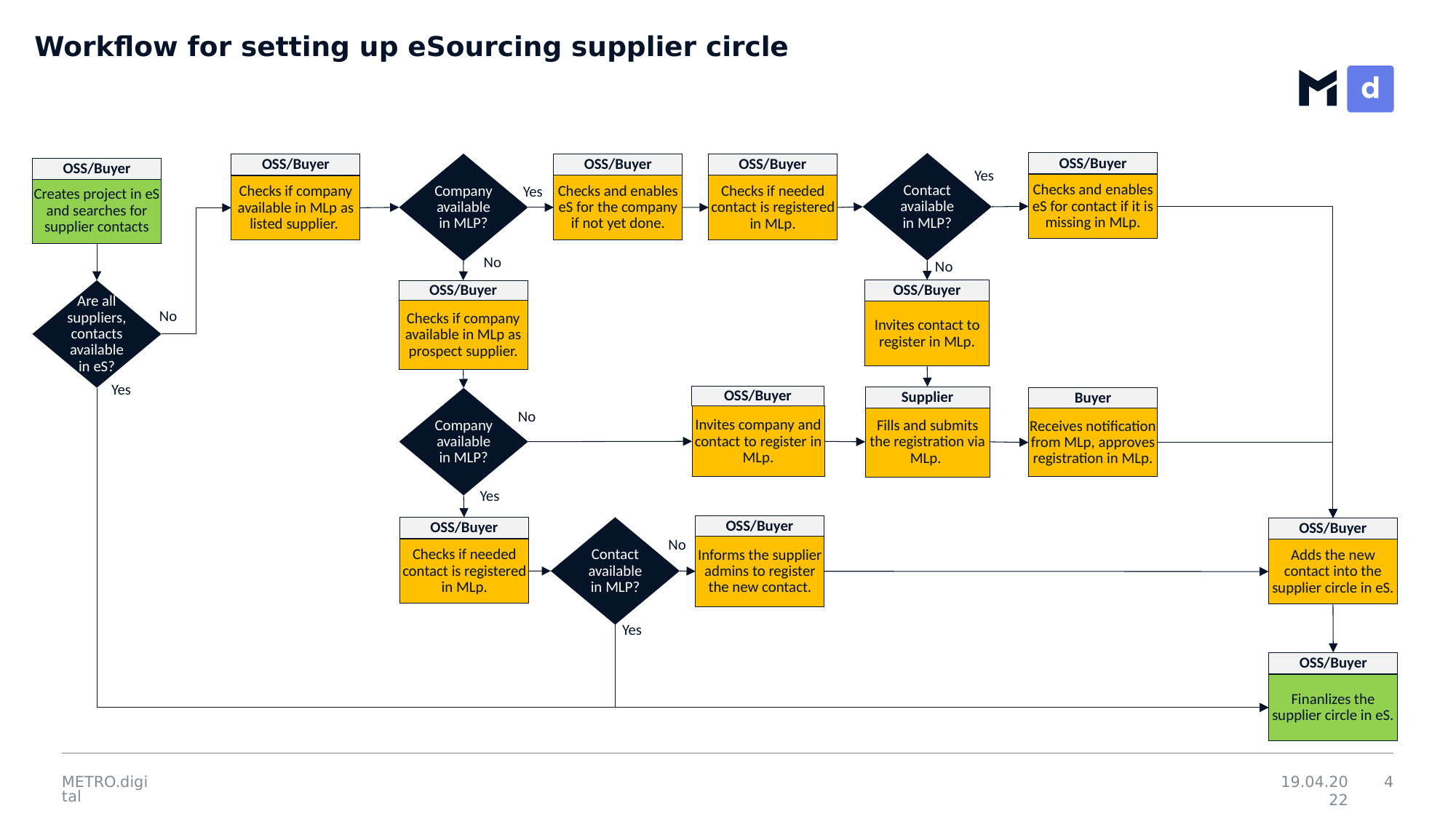

Workflow for setting up eSourcing supplier circle
OSS/Buyer
Checks and enables eS for contact if it is missing in MLp.
Contact available in MLP?
OSS/Buyer
Checks if needed contact is registered in MLp.
Company available in MLP?
OSS/Buyer
Checks and enables eS for the company if not yet done.
OSS/Buyer
Checks if company available in MLp as listed supplier.
OSS/Buyer
Creates project in eS and searches for supplier contacts
Yes
Yes
No
No
OSS/Buyer
Invites contact to register in MLp.
Are all suppliers, contacts available in eS?
OSS/Buyer
Checks if company available in MLp as prospect supplier.
No
Yes
OSS/Buyer
Invites company and contact to register in MLp.
Supplier
Fills and submits the registration via MLp.
Buyer
Receives notification from MLp, approves registration in MLp.
Company available in MLP?
No
Yes
OSS/Buyer
Informs the supplier admins to register the new contact.
OSS/Buyer
Checks if needed contact is registered in MLp.
Contact available in MLP?
OSS/Buyer
Adds the new contact into the supplier circle in eS.
No
Yes
OSS/Buyer
Finanlizes the supplier circle in eS.
METRO.digital
19.04.2022
4